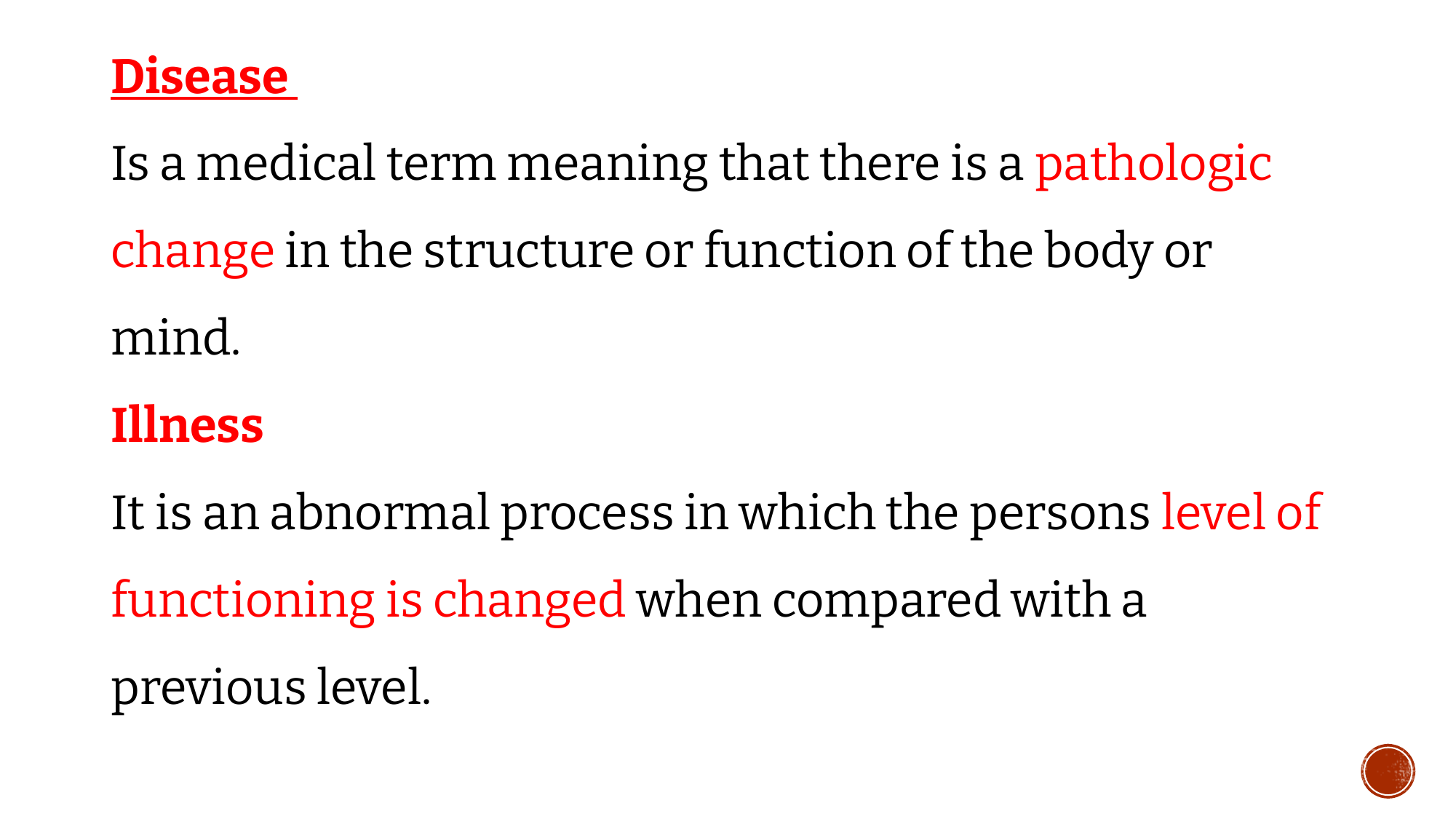

Disease
Is a medical term meaning that there is a pathologic change in the structure or function of the body or mind.
Illness
It is an abnormal process in which the persons level of functioning is changed when compared with a previous level.